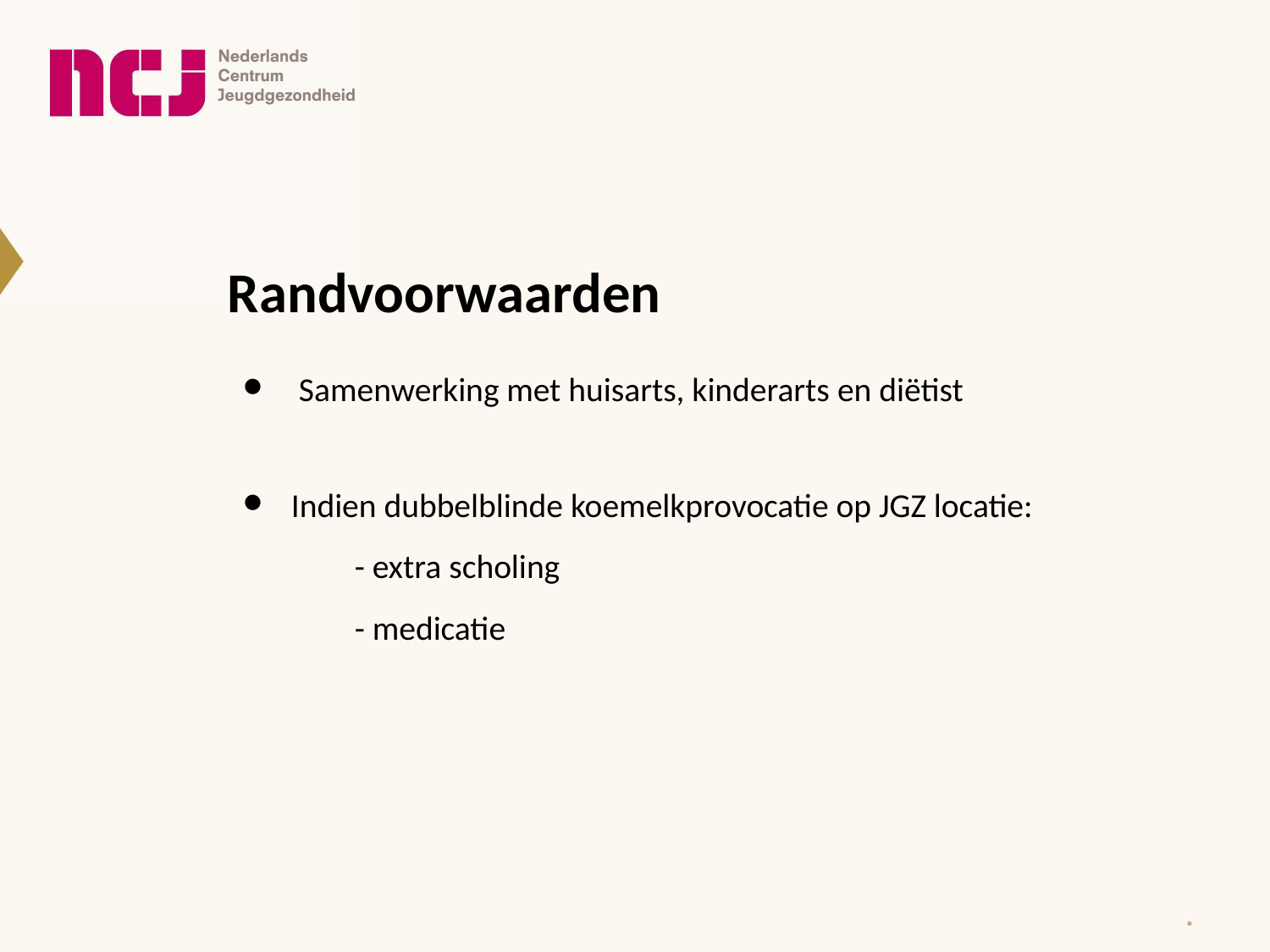

Randvoorwaarden

 Samenwerking met huisarts, kinderarts en diëtist

Indien dubbelblinde koemelkprovocatie op JGZ locatie:
	- extra scholing
	- medicatie

*